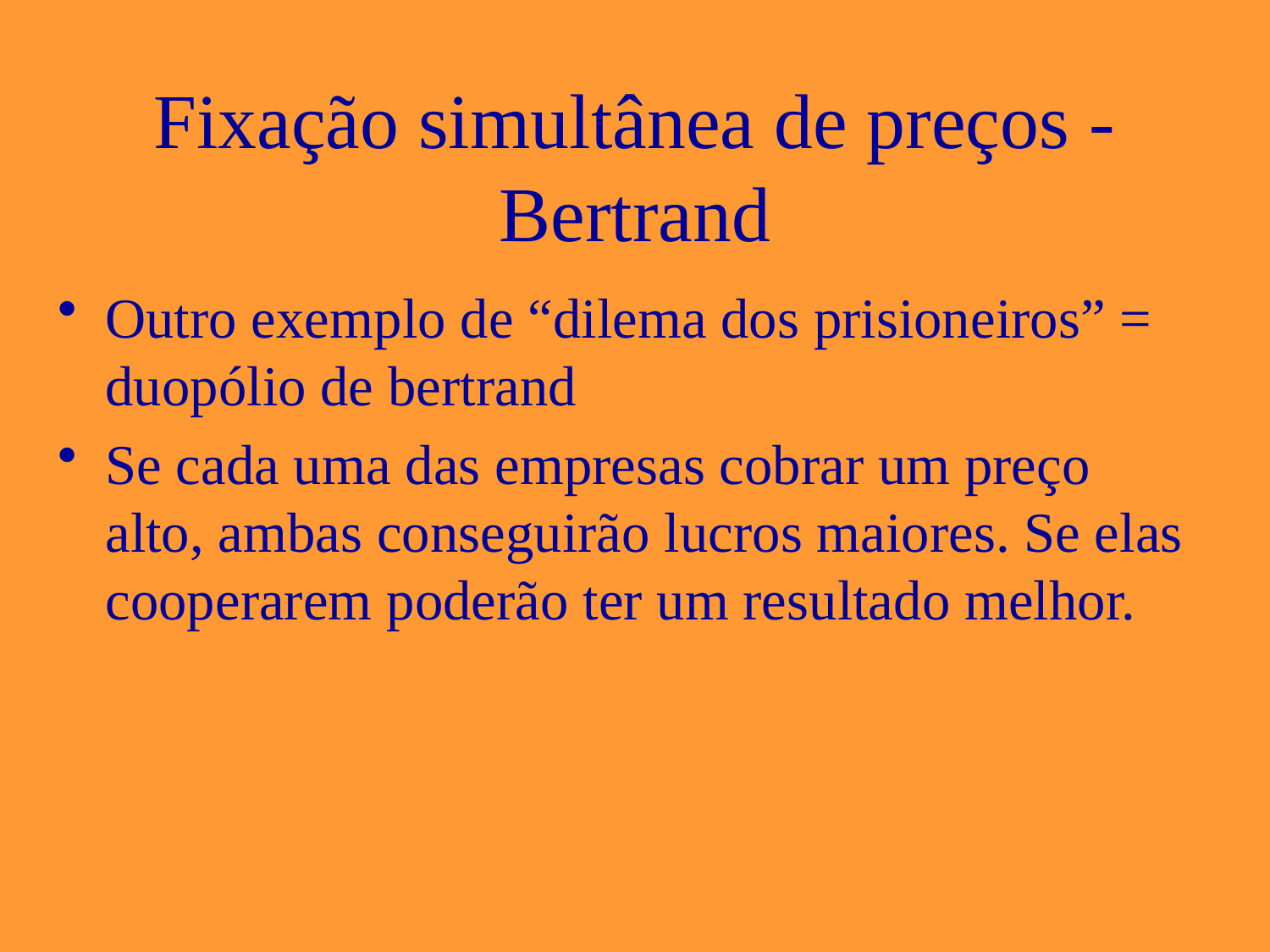

# Fixação simultânea de preços - Bertrand
Outro exemplo de “dilema dos prisioneiros” = duopólio de bertrand
Se cada uma das empresas cobrar um preço alto, ambas conseguirão lucros maiores. Se elas cooperarem poderão ter um resultado melhor.